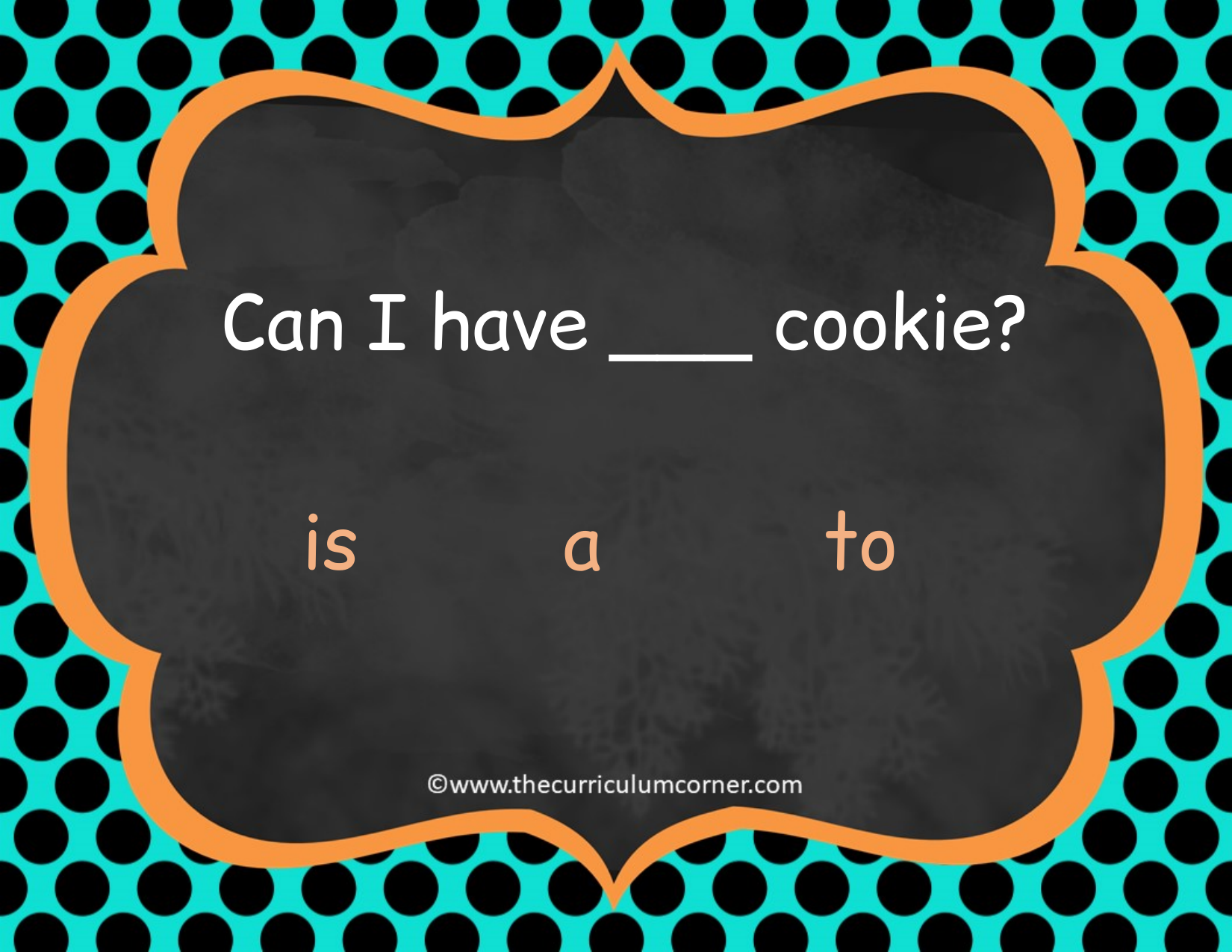

Can I have ___ cookie?
is
a
to